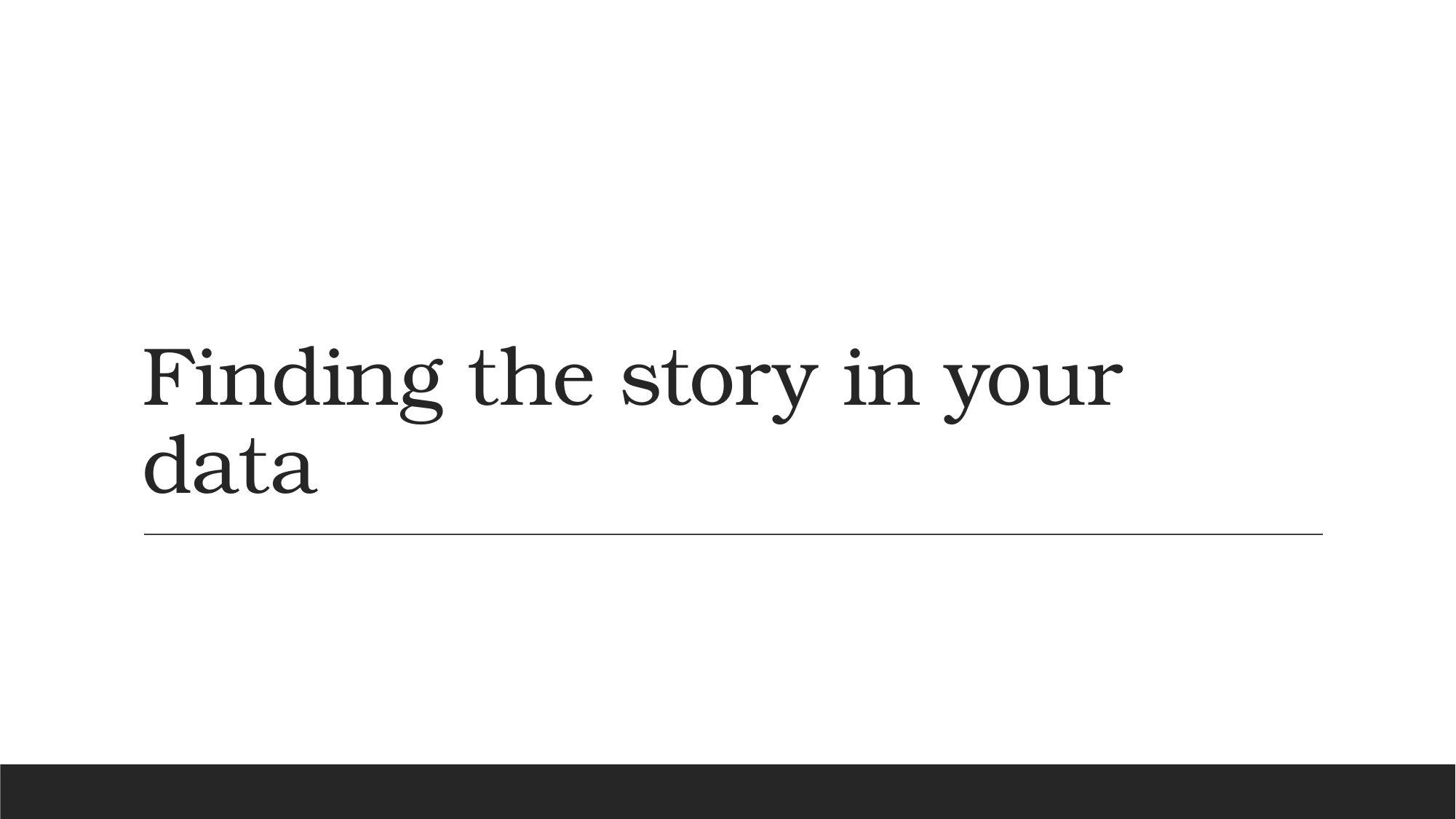

# Finding the story in your data